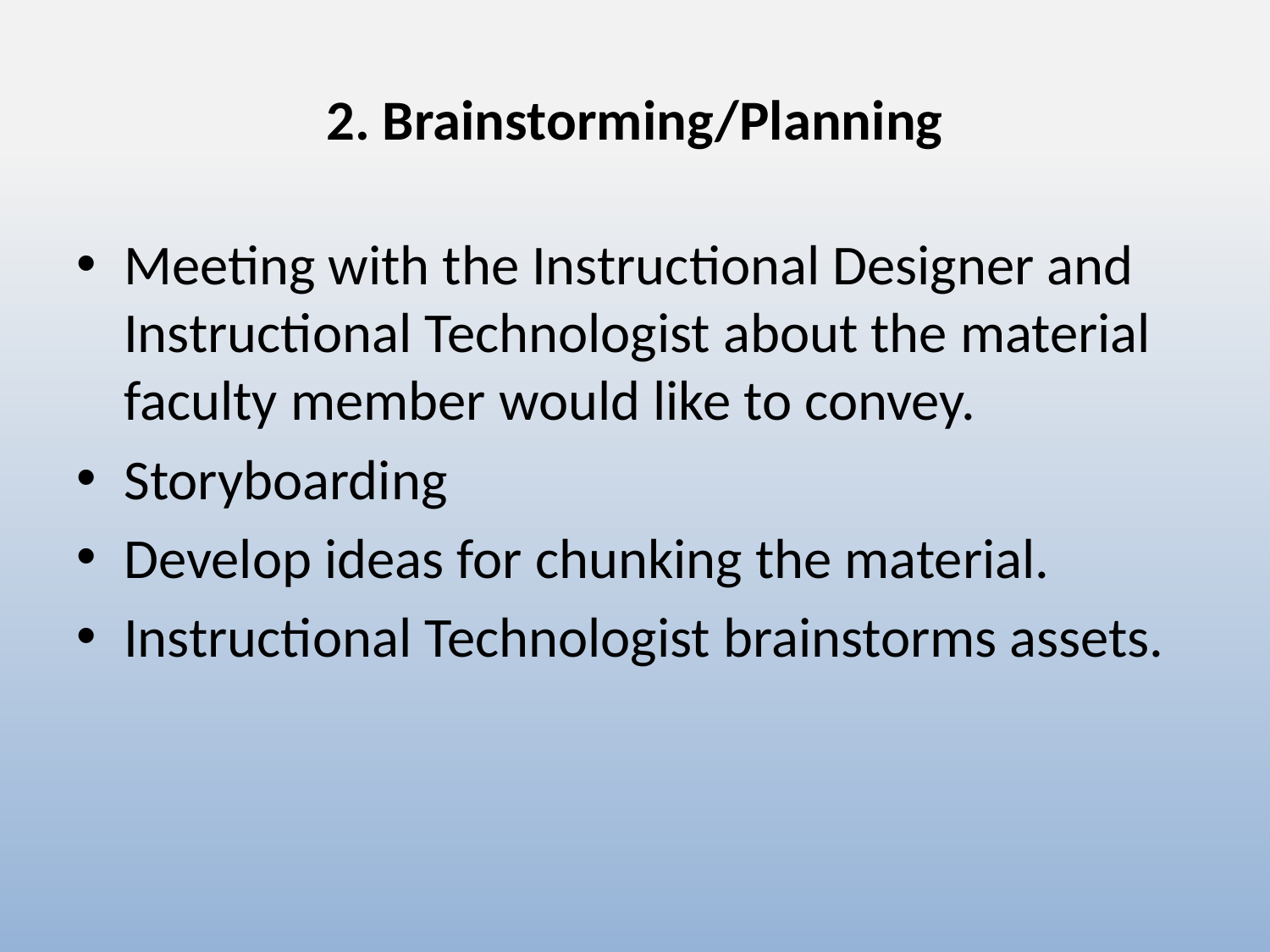

# 2. Brainstorming/Planning
Meeting with the Instructional Designer and Instructional Technologist about the material faculty member would like to convey.
Storyboarding
Develop ideas for chunking the material.
Instructional Technologist brainstorms assets.